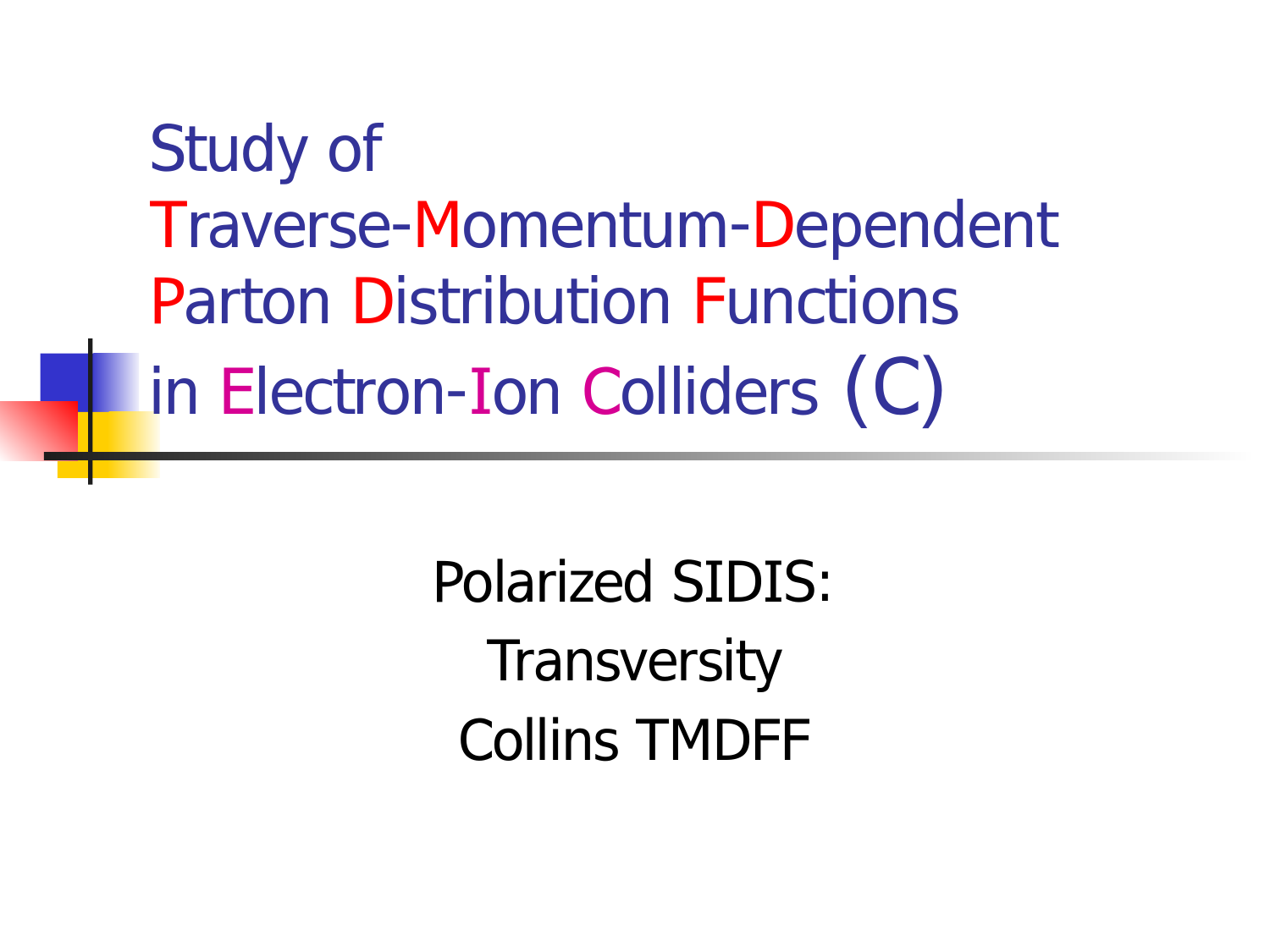

# Study of Traverse-Momentum-Dependent Parton Distribution Functions in Electron-Ion Colliders (C)
Polarized SIDIS:
Transversity
Collins TMDFF